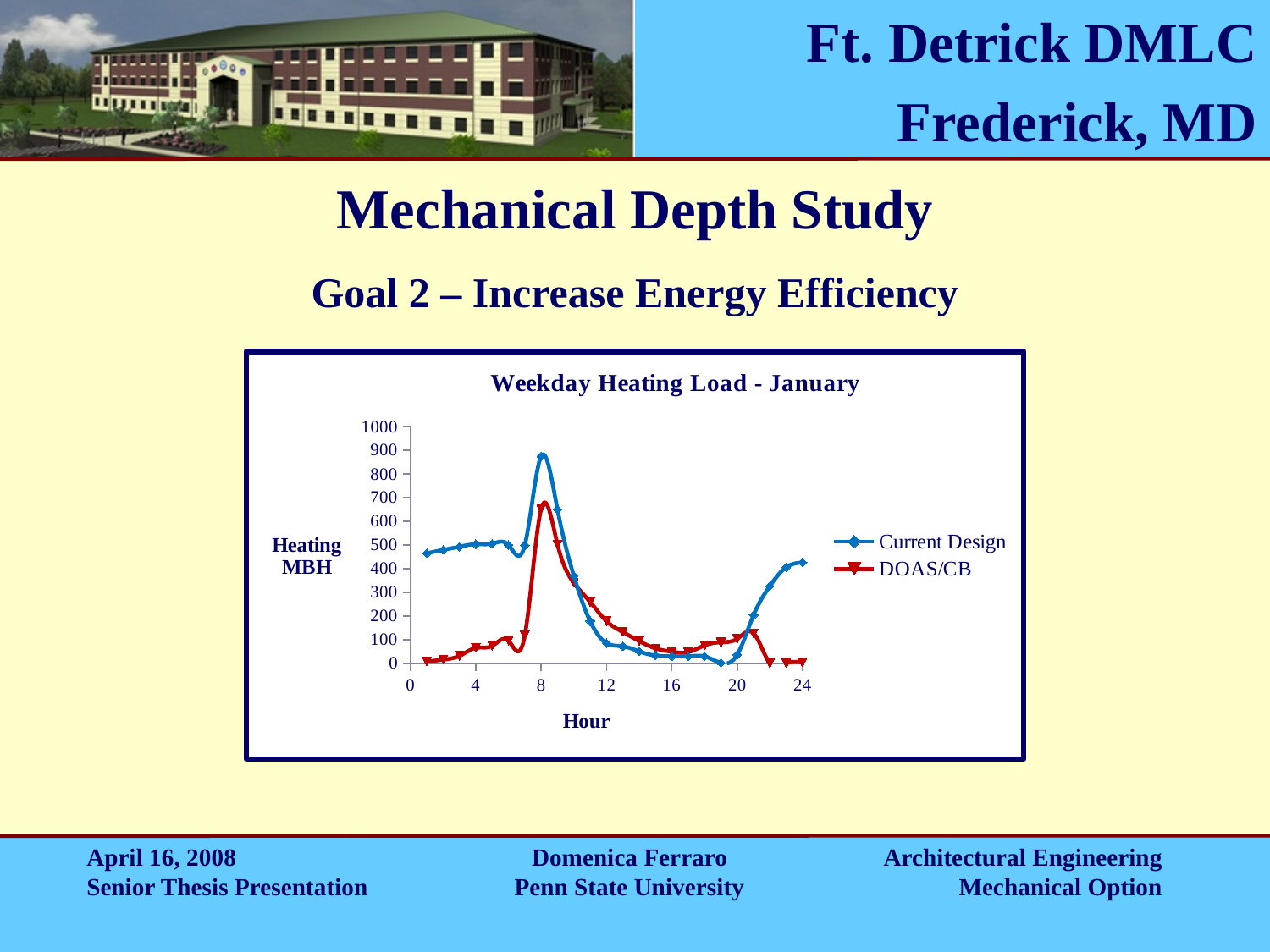

# Mechanical Depth Study
Goal 2 – Increase Energy Efficiency

### Chart: Weekday Heating Load - January

| Category | Current Design | DOAS/CB |
|---|---|---|